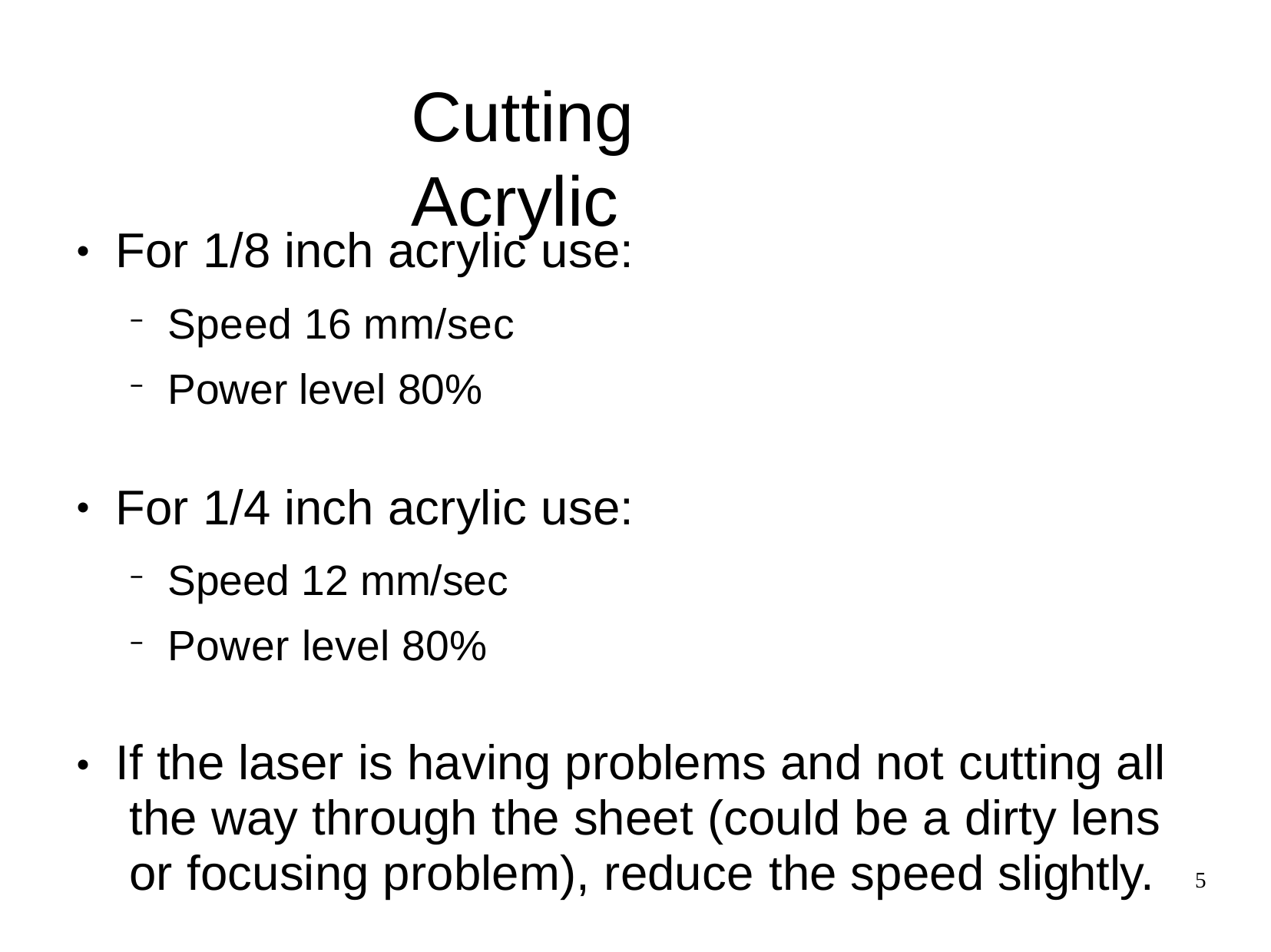

# Cutting Acrylic
For 1/8 inch acrylic use:
Speed 16 mm/sec
Power level 80%
●
For 1/4 inch acrylic use:
Speed 12 mm/sec
Power level 80%
●
If the laser is having problems and not cutting all  the way through the sheet (could be a dirty lens  or focusing problem), reduce the speed slightly.
●
5